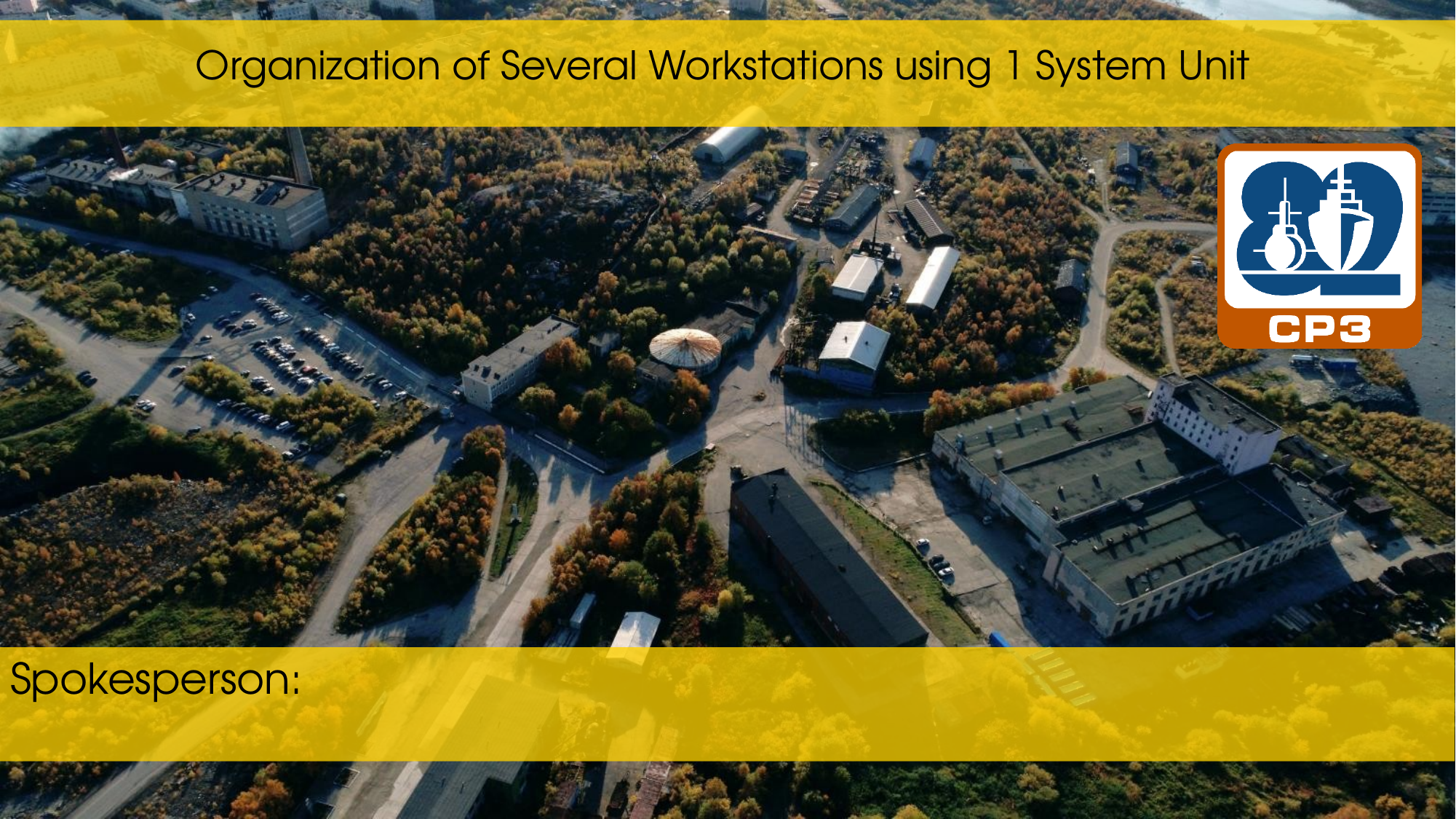

Organization of Several Workstations using 1 System Unit

Spokesperson: